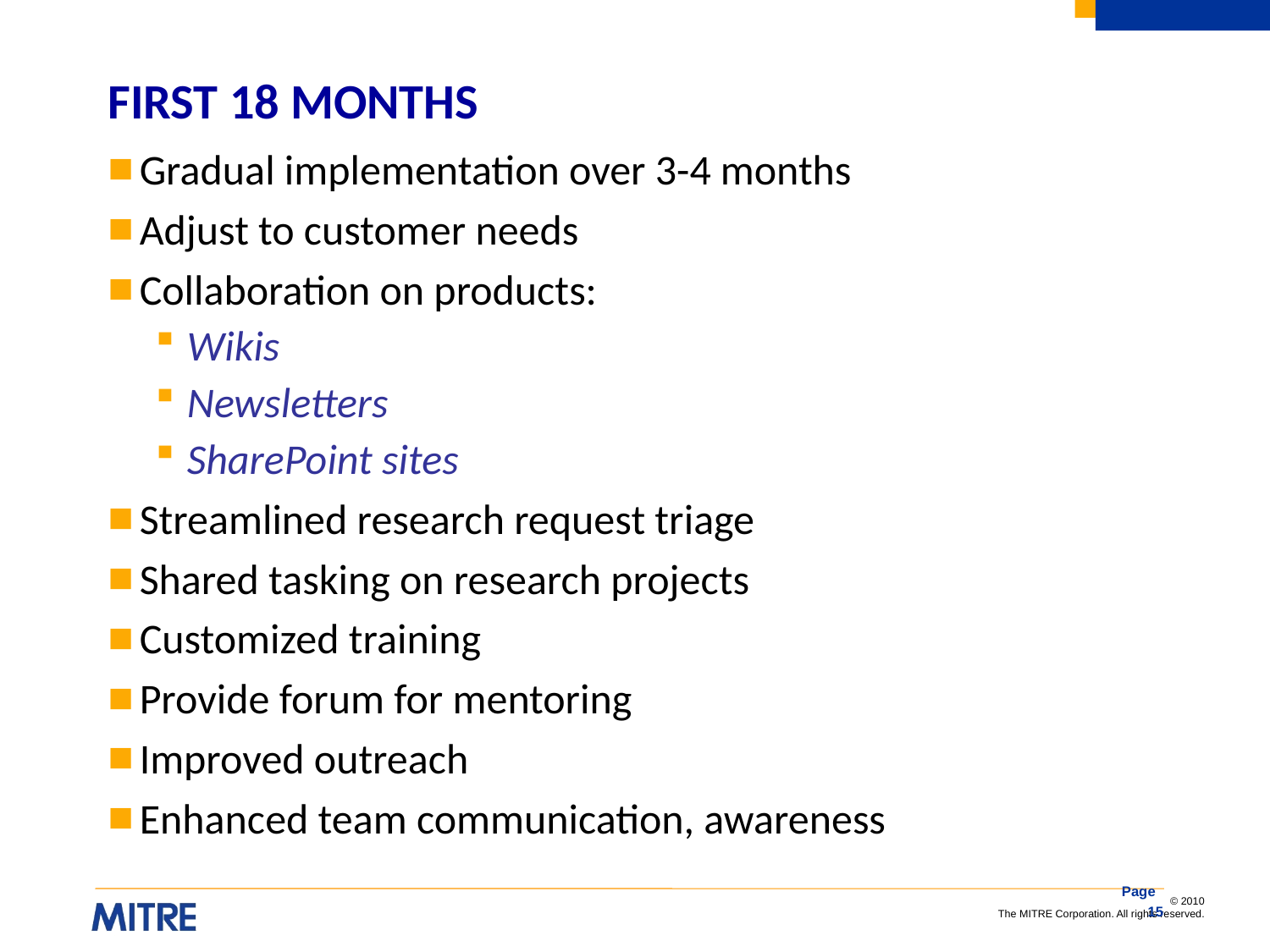

# FIRST 18 MONTHS
Gradual implementation over 3-4 months
Adjust to customer needs
Collaboration on products:
Wikis
Newsletters
SharePoint sites
Streamlined research request triage
Shared tasking on research projects
Customized training
Provide forum for mentoring
Improved outreach
Enhanced team communication, awareness

Page  15